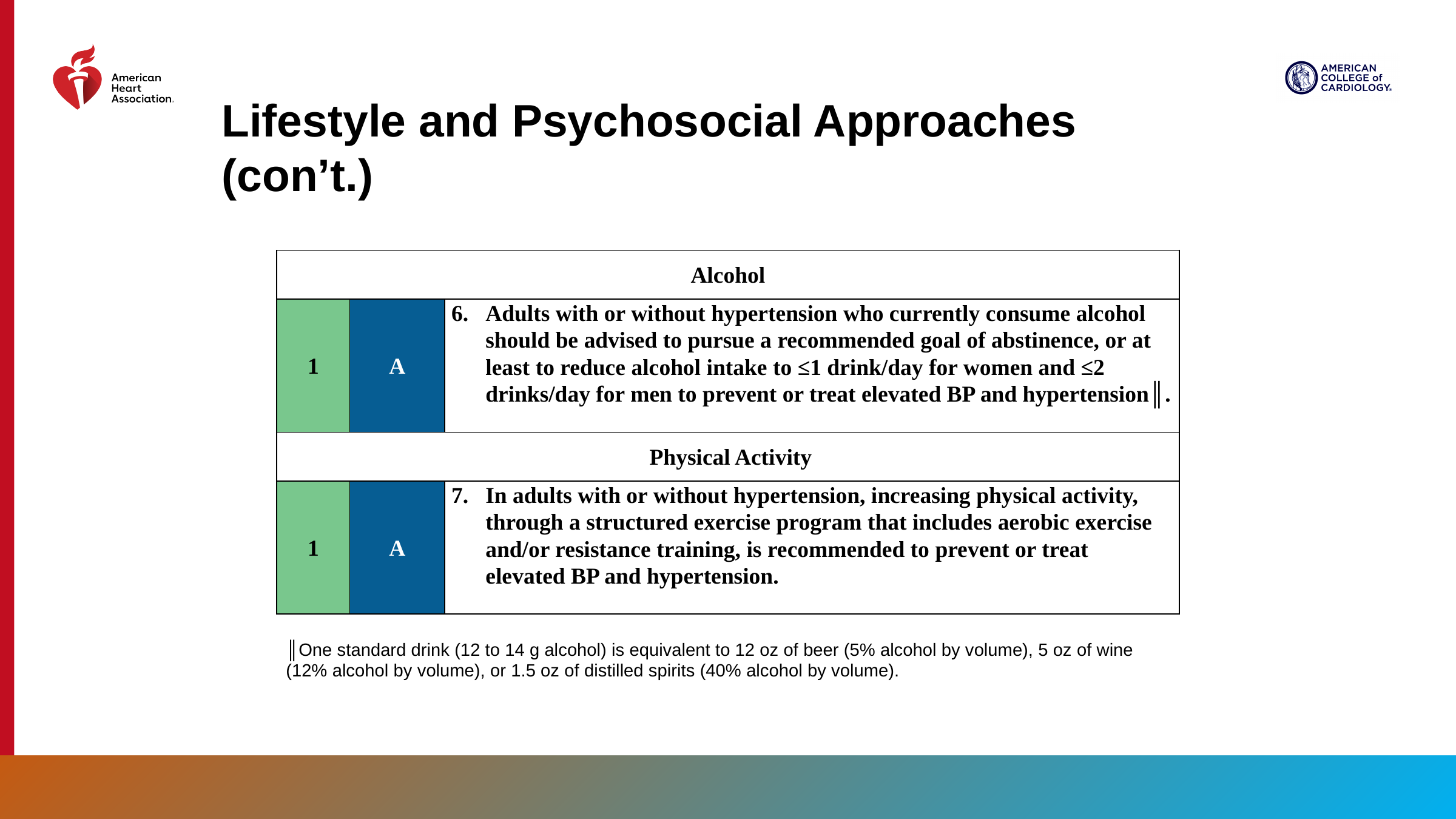

Lifestyle and Psychosocial Approaches (con’t.)
| Alcohol |  |  |
| --- | --- | --- |
| 1 | A | Adults with or without hypertension who currently consume alcohol should be advised to pursue a recommended goal of abstinence, or at least to reduce alcohol intake to ≤1 drink/day for women and ≤2 drinks/day for men to prevent or treat elevated BP and hypertension║. |
| Physical Activity |  |  |
| 1 | A | In adults with or without hypertension, increasing physical activity, through a structured exercise program that includes aerobic exercise and/or resistance training, is recommended to prevent or treat elevated BP and hypertension. |
║One standard drink (12 to 14 g alcohol) is equivalent to 12 oz of beer (5% alcohol by volume), 5 oz of wine (12% alcohol by volume), or 1.5 oz of distilled spirits (40% alcohol by volume).